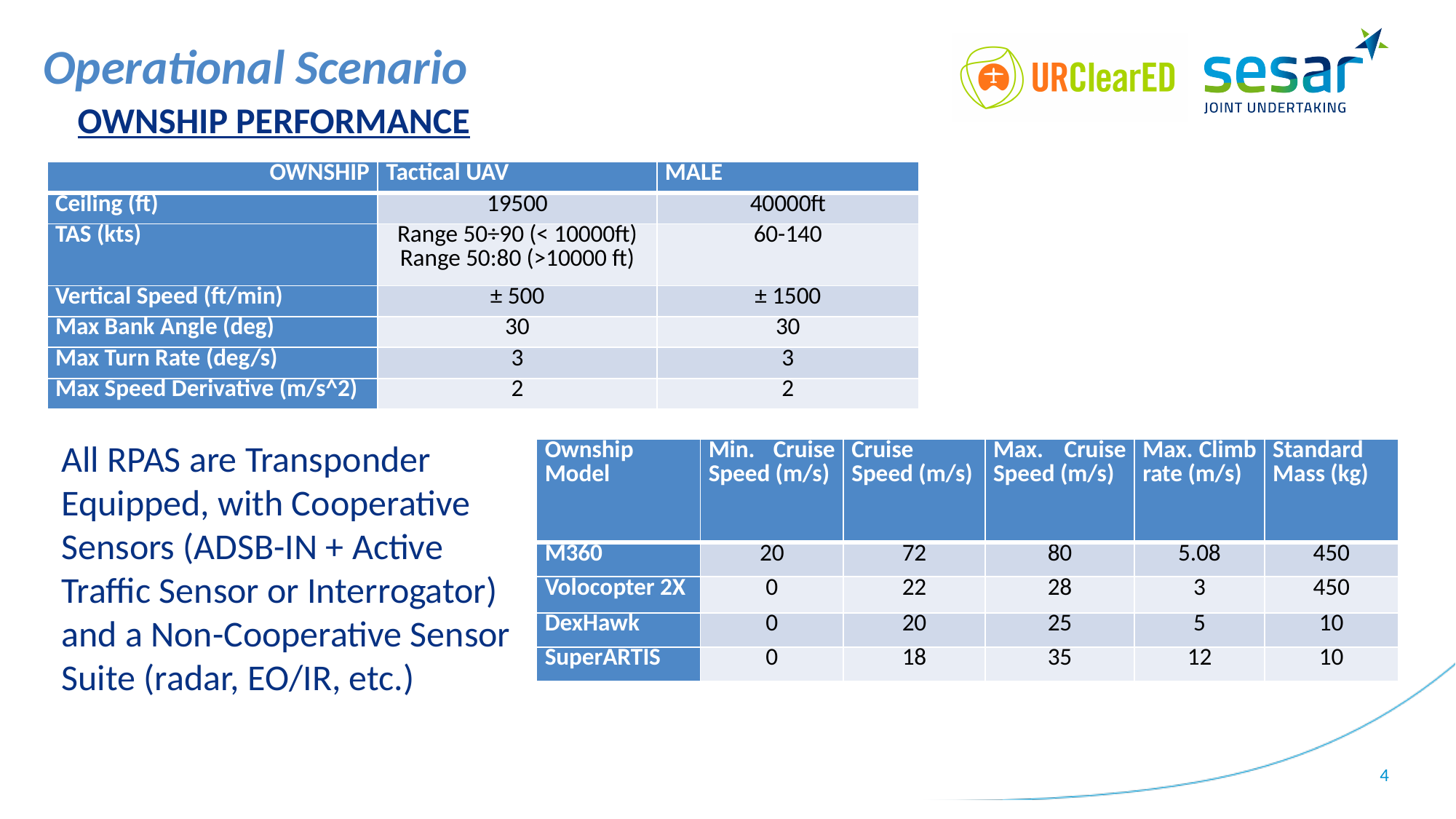

Operational Scenario
OWNSHIP PERFORMANCE
| OWNSHIP | Tactical UAV | MALE |
| --- | --- | --- |
| Ceiling (ft) | 19500 | 40000ft |
| TAS (kts) | Range 50÷90 (< 10000ft) Range 50:80 (>10000 ft) | 60-140 |
| Vertical Speed (ft/min) | ± 500 | ± 1500 |
| Max Bank Angle (deg) | 30 | 30 |
| Max Turn Rate (deg/s) | 3 | 3 |
| Max Speed Derivative (m/s^2) | 2 | 2 |
All RPAS are Transponder Equipped, with Cooperative Sensors (ADSB-IN + Active Traffic Sensor or Interrogator) and a Non-Cooperative Sensor Suite (radar, EO/IR, etc.)
| Ownship Model | Min. Cruise Speed (m/s) | Cruise Speed (m/s) | Max. Cruise Speed (m/s) | Max. Climb rate (m/s) | Standard Mass (kg) |
| --- | --- | --- | --- | --- | --- |
| M360 | 20 | 72 | 80 | 5.08 | 450 |
| Volocopter 2X | 0 | 22 | 28 | 3 | 450 |
| DexHawk | 0 | 20 | 25 | 5 | 10 |
| SuperARTIS | 0 | 18 | 35 | 12 | 10 |
4